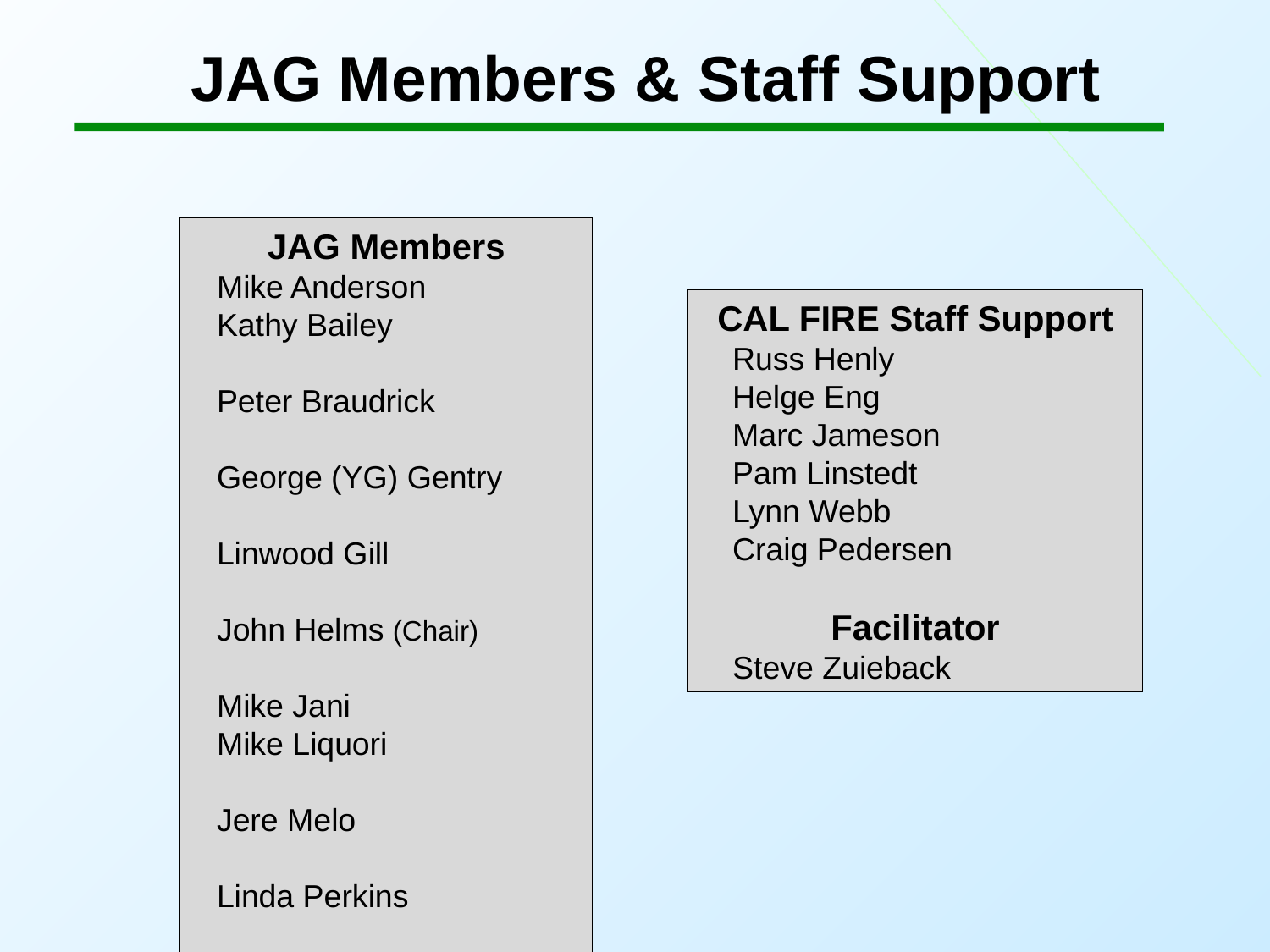

JAG Members & Staff Support
JAG Members
Mike Anderson
Kathy Bailey
Peter Braudrick
George (YG) Gentry
Linwood Gill
John Helms (Chair)
Mike Jani
Mike Liquori
Jere Melo
Linda Perkins
Dan Porter
Vince Taylor (Vice Chair)
Forest Tilley
Brad Valentine
CAL FIRE Staff Support
Russ Henly
Helge Eng
Marc Jameson
Pam Linstedt
Lynn Webb
Craig Pedersen

Facilitator
Steve Zuieback